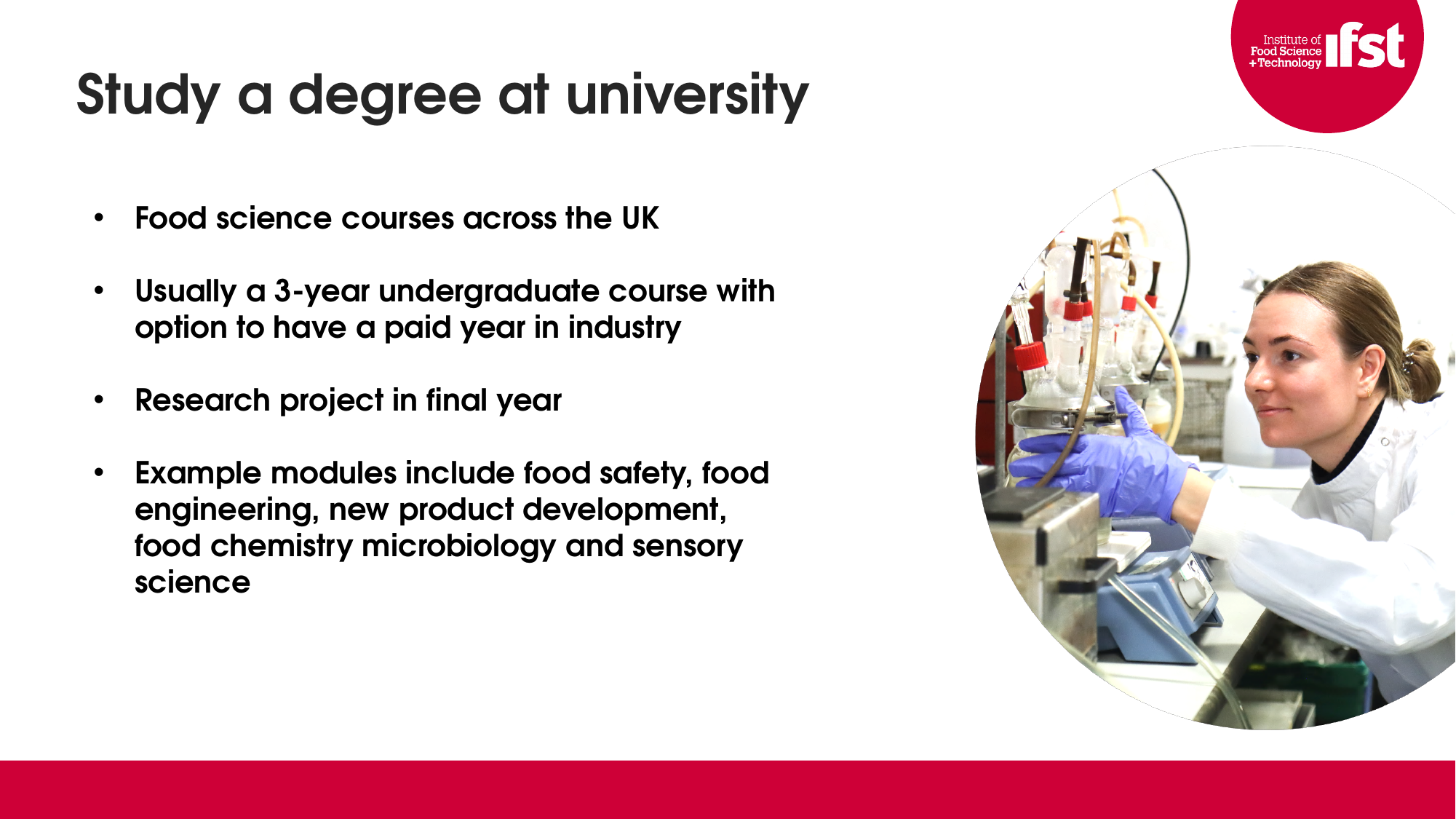

Food science courses across the UK

Usually a 3-year undergraduate course with option to have a paid year in industry

Research project in final year

Example modules include food safety, food engineering, new product development, food chemistry microbiology and sensory science